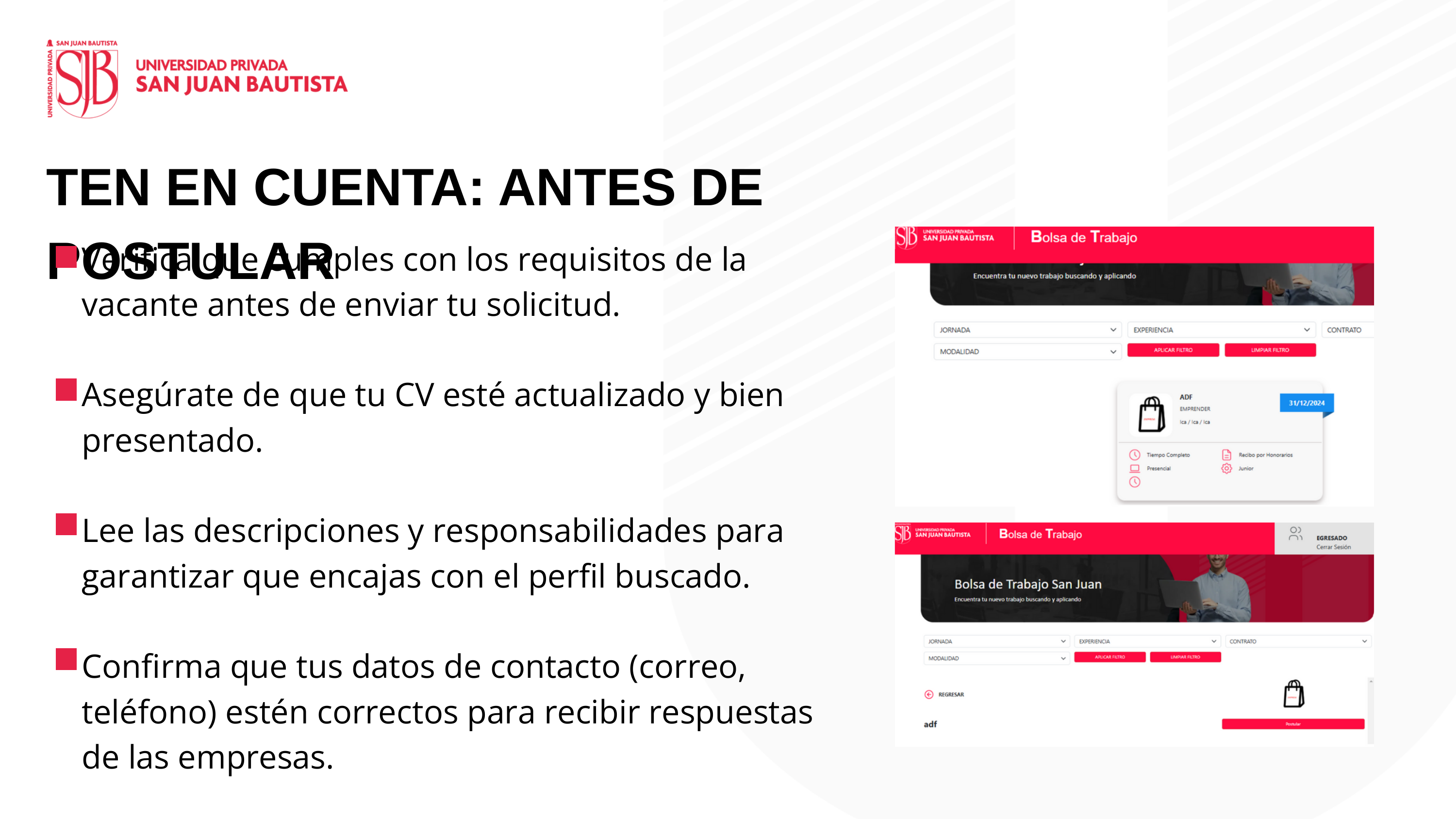

TEN EN CUENTA: ANTES DE POSTULAR

Verifica que cumples con los requisitos de la vacante antes de enviar tu solicitud.

Asegúrate de que tu CV esté actualizado y bien presentado.

Lee las descripciones y responsabilidades para garantizar que encajas con el perfil buscado.

Confirma que tus datos de contacto (correo, teléfono) estén correctos para recibir respuestas de las empresas.

CICLO II